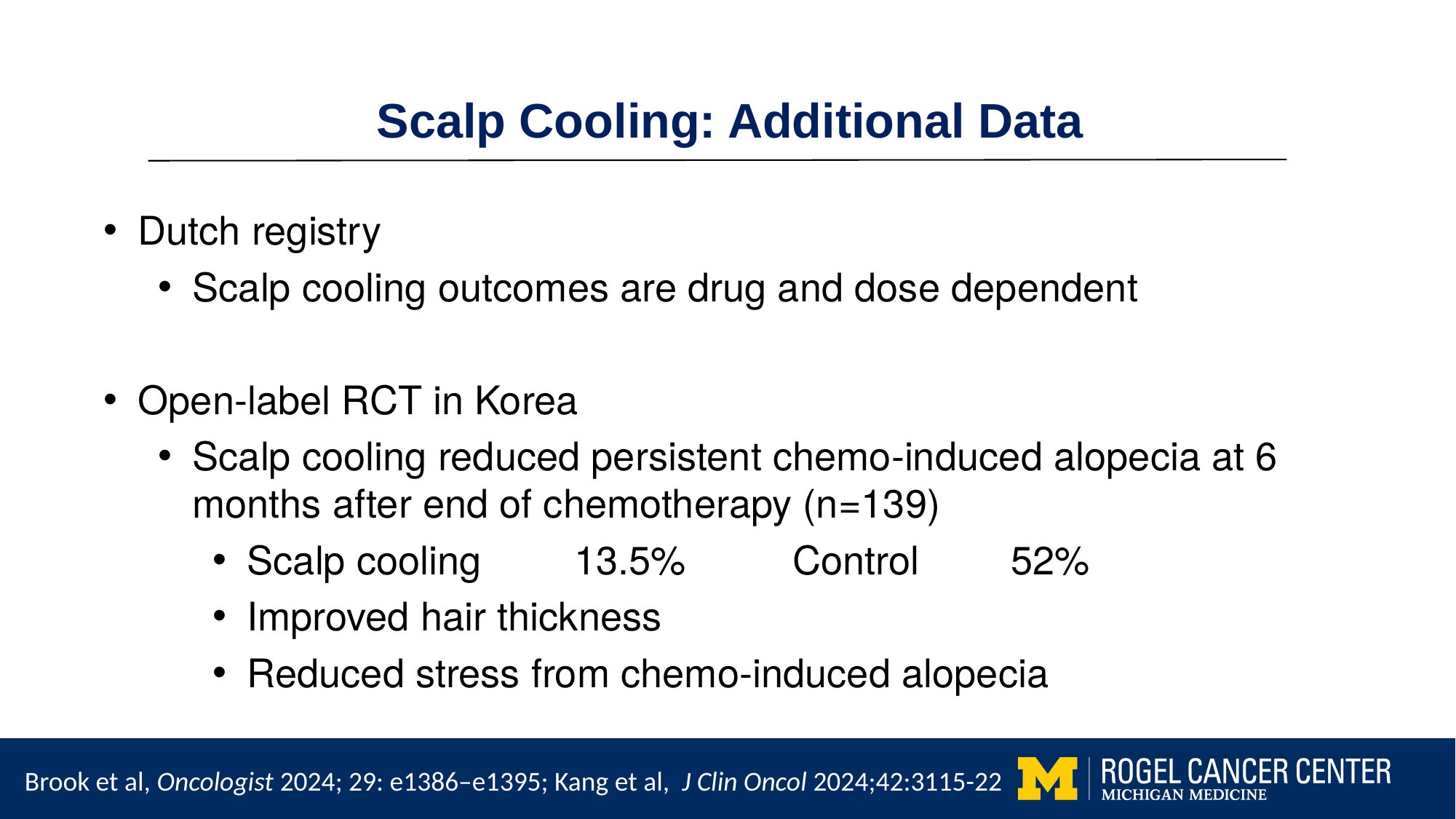

Scalp Cooling: Additional Data

Dutch registry
Scalp cooling outcomes are drug and dose dependent

Open-label RCT in Korea
Scalp cooling reduced persistent chemo-induced alopecia at 6 months after end of chemotherapy (n=139)
Scalp cooling	13.5%	Control	52%
Improved hair thickness
Reduced stress from chemo-induced alopecia

Brook et al, Oncologist 2024; 29: e1386–e1395; Kang et al,  J Clin Oncol 2024;42:3115-22